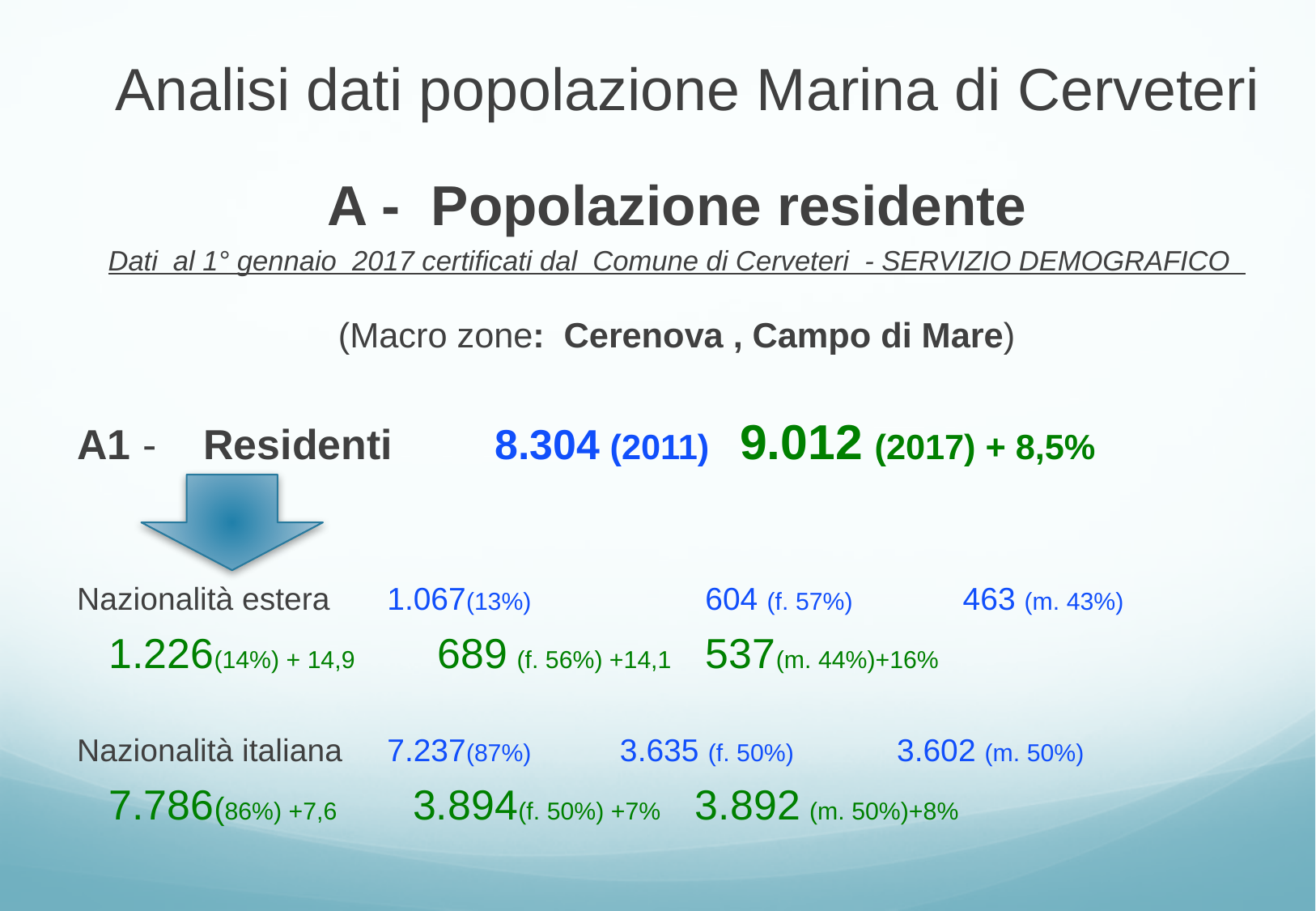

# Analisi dati popolazione Marina di Cerveteri
A -  Popolazione residente
Dati  al 1° gennaio  2017 certificati dal  Comune di Cerveteri  - SERVIZIO DEMOGRAFICO

(Macro zone:  Cerenova , Campo di Mare)

A1 -    Residenti   	    8.304 (2011)	9.012 (2017) + 8,5%

Nazionalità estera	   1.067(13%)                    604 (f. 57%)                463 (m. 43%)
					1.226(14%) + 14,9            689 (f. 56%) +14,1     537(m. 44%)+16%

Nazionalità italiana 	   7.237(87%) 	        3.635 (f. 50%)               3.602 (m. 50%)
					7.786(86%) +7,6           3.894(f. 50%) +7%     3.892 (m. 50%)+8%